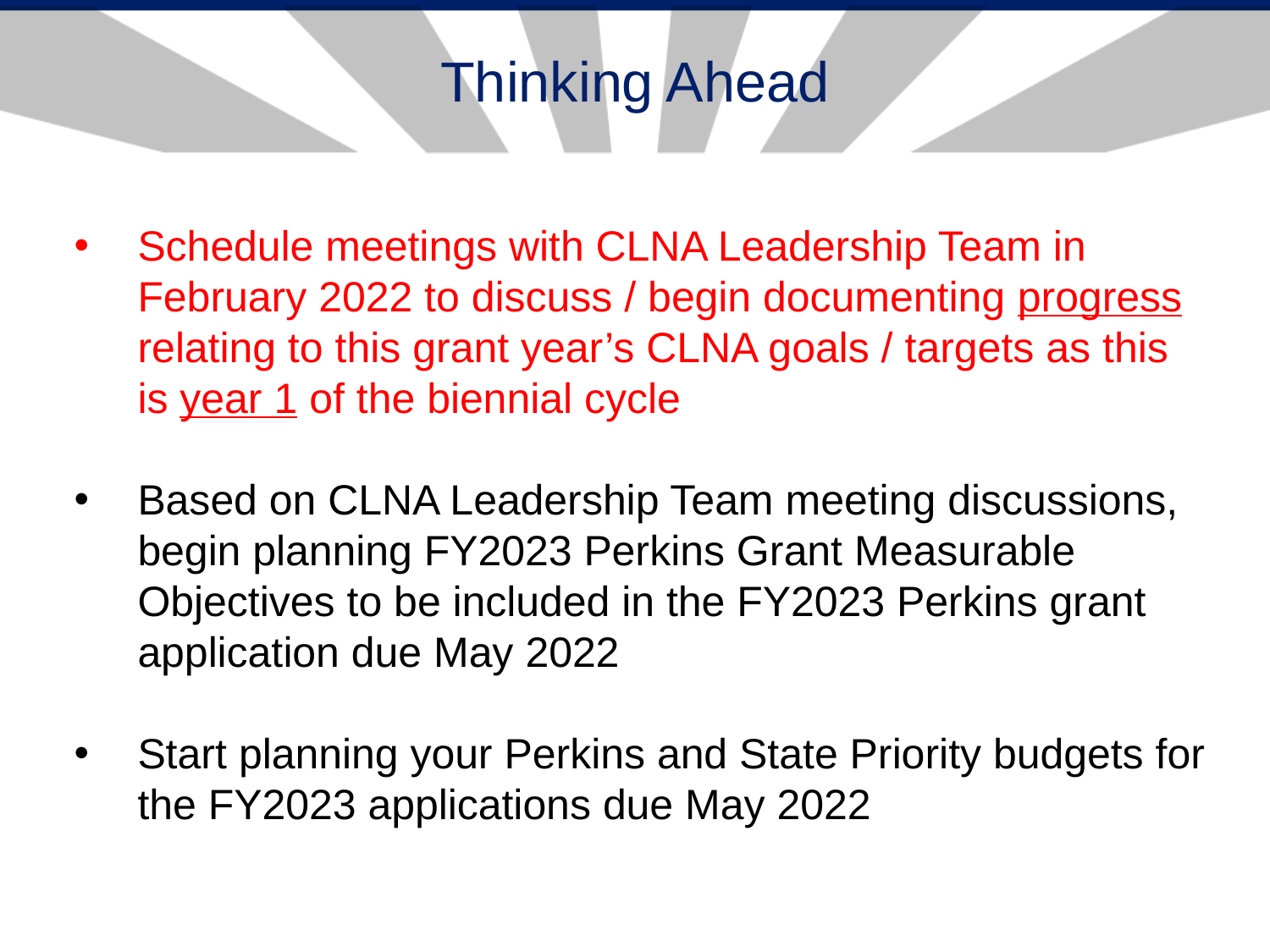

# Thinking Ahead
Schedule meetings with CLNA Leadership Team in February 2022 to discuss / begin documenting progress relating to this grant year’s CLNA goals / targets as this is year 1 of the biennial cycle

Based on CLNA Leadership Team meeting discussions, begin planning FY2023 Perkins Grant Measurable Objectives to be included in the FY2023 Perkins grant application due May 2022

Start planning your Perkins and State Priority budgets for the FY2023 applications due May 2022